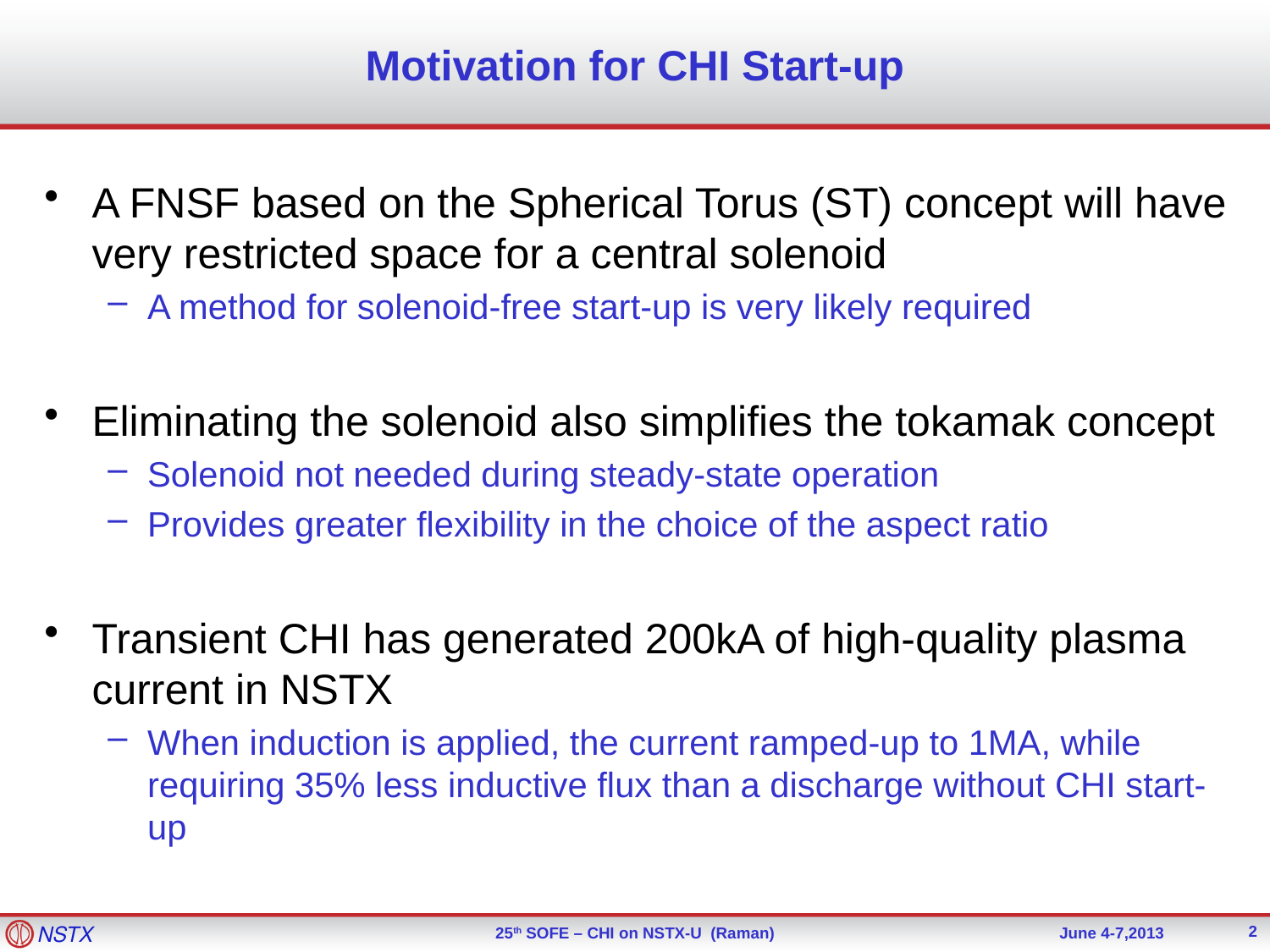

# Motivation for CHI Start-up
A FNSF based on the Spherical Torus (ST) concept will have very restricted space for a central solenoid
A method for solenoid-free start-up is very likely required

Eliminating the solenoid also simplifies the tokamak concept
Solenoid not needed during steady-state operation
Provides greater flexibility in the choice of the aspect ratio

Transient CHI has generated 200kA of high-quality plasma current in NSTX
When induction is applied, the current ramped-up to 1MA, while requiring 35% less inductive flux than a discharge without CHI start-up

2